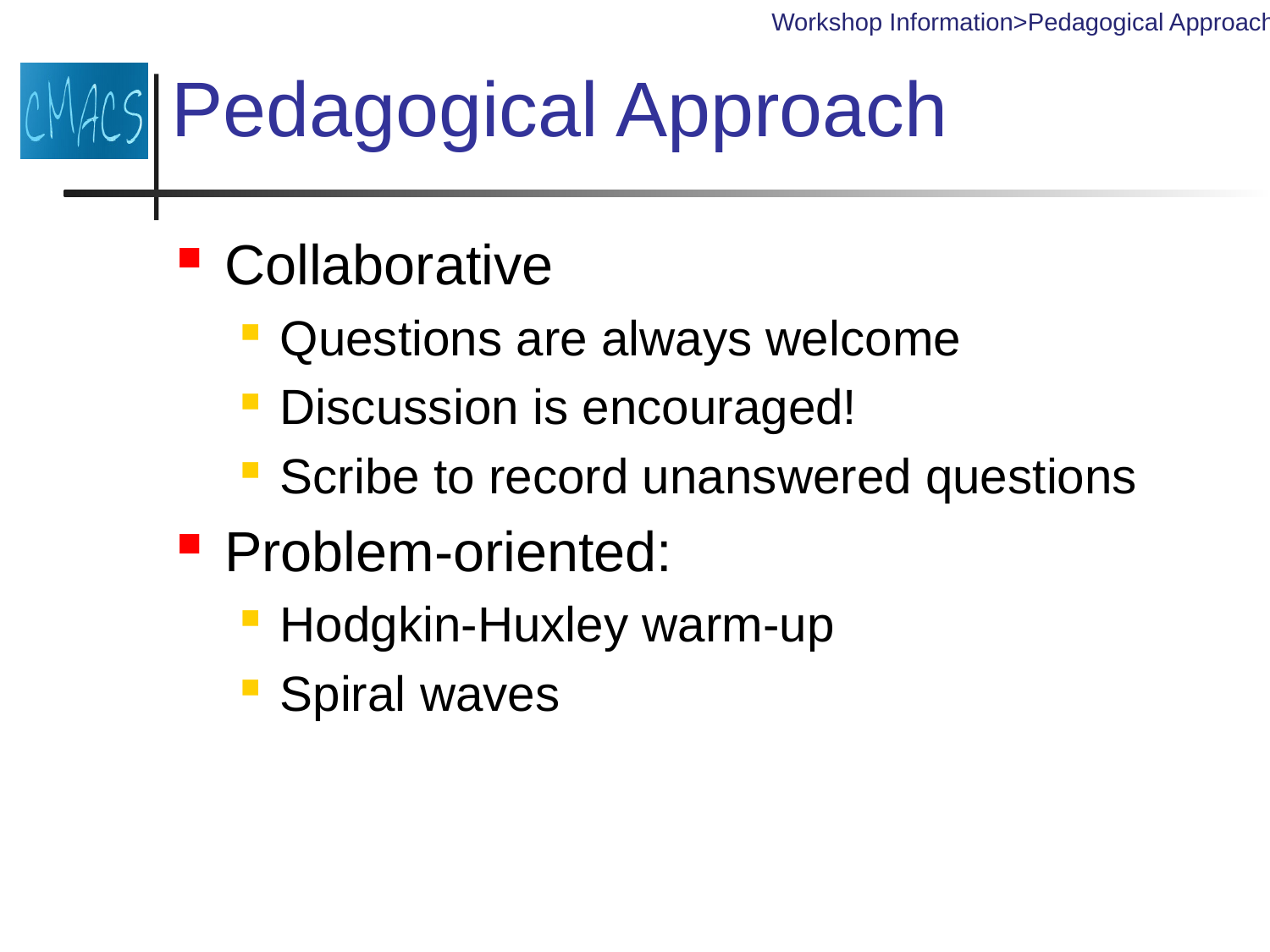

# Pedagogical Approach
Workshop Information>Pedagogical Approach
Collaborative
Questions are always welcome
Discussion is encouraged!
Scribe to record unanswered questions
Problem-oriented:
Hodgkin-Huxley warm-up
Spiral waves